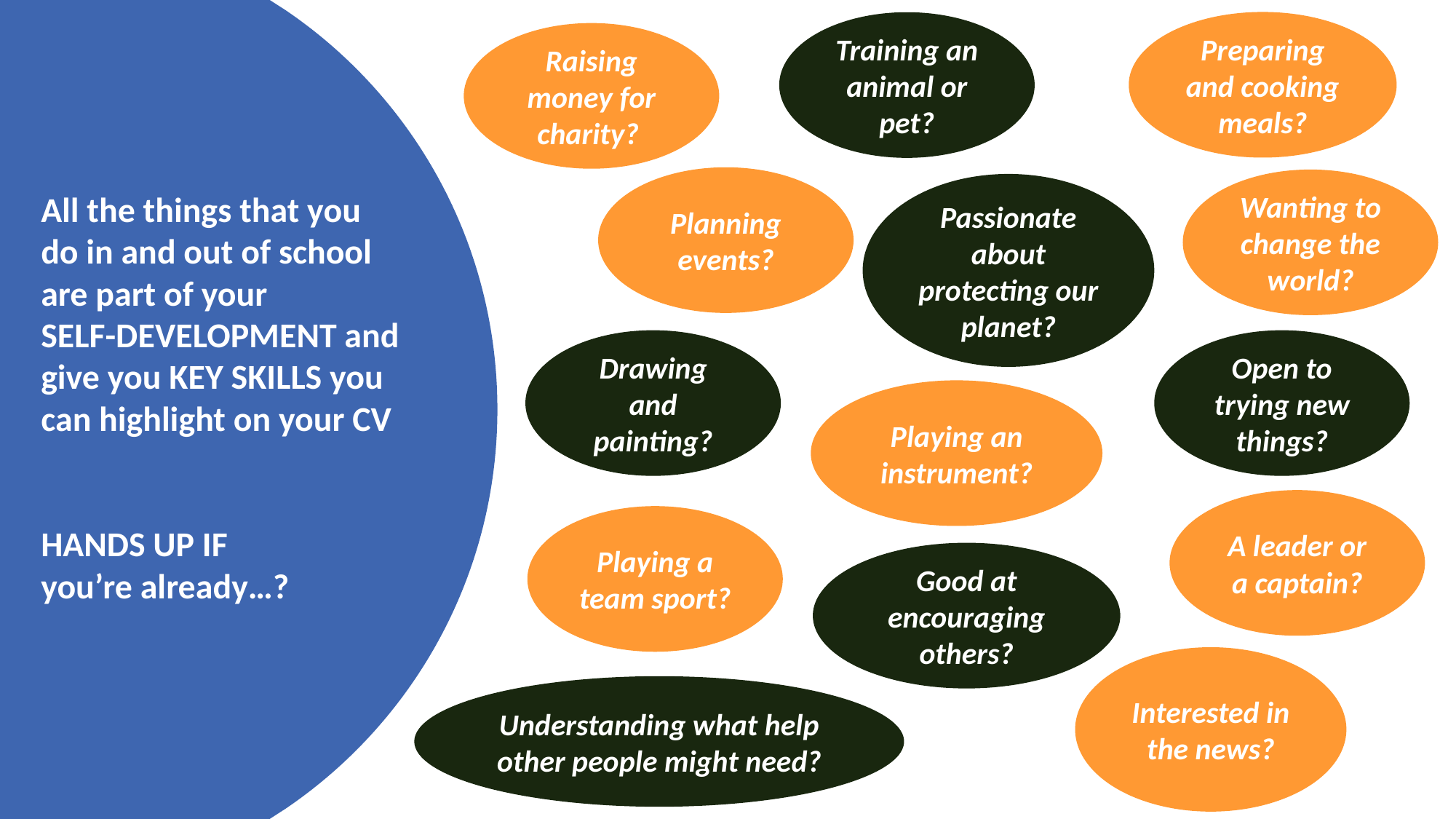

Preparing and cooking meals?
Training an animal or pet?
Raising money for charity?
Planning events?
Wanting to change the world?
Passionate about protecting our planet?
All the things that you do in and out of school are part of your
SELF-DEVELOPMENT and give you KEY SKILLS you can highlight on your CV

HANDS UP IF
you’re already…?

Drawing and painting?
Open to trying new things?
Playing an instrument?
A leader or a captain?
Playing a team sport?
Good at encouraging others?
Interested in the news?
Understanding what help other people might need?